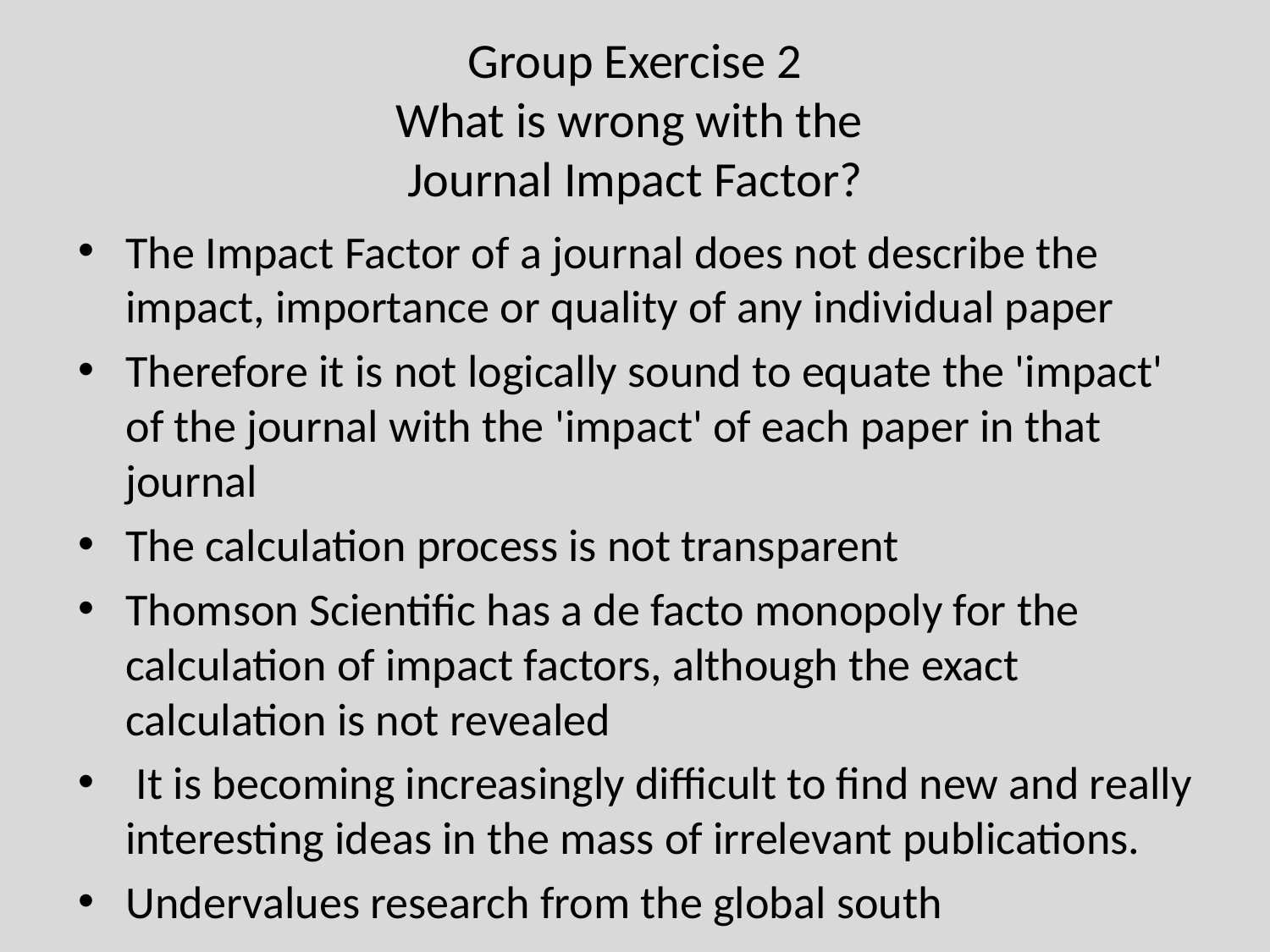

# Group Exercise 2 What is wrong with the Journal Impact Factor?
The Impact Factor of a journal does not describe the impact, importance or quality of any individual paper
Therefore it is not logically sound to equate the 'impact' of the journal with the 'impact' of each paper in that journal
The calculation process is not transparent
Thomson Scientific has a de facto monopoly for the calculation of impact factors, although the exact calculation is not revealed
 It is becoming increasingly difficult to find new and really interesting ideas in the mass of irrelevant publications.
Undervalues research from the global south